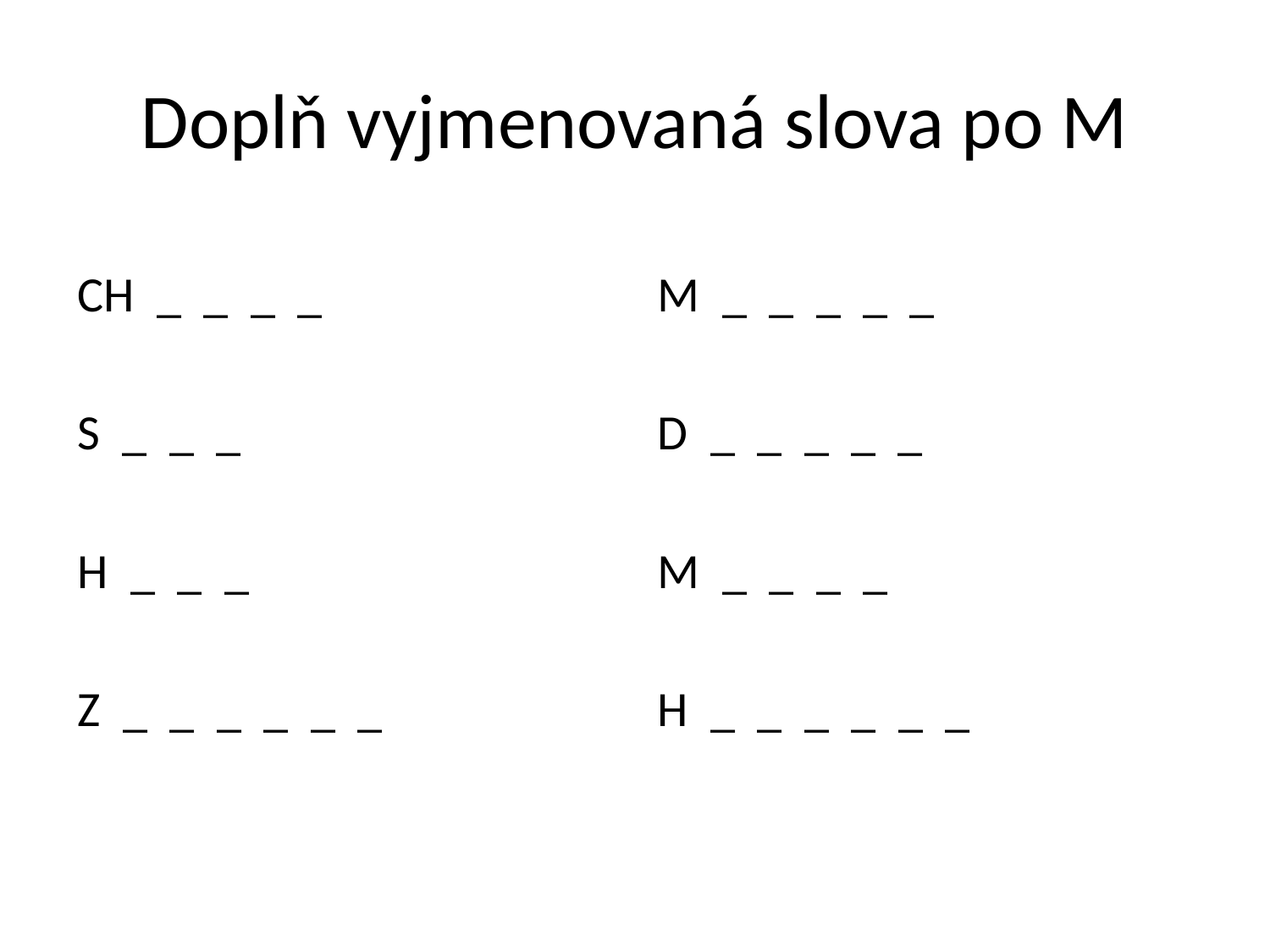

# Doplň vyjmenovaná slova po M
CH  _  _  _  _

S  _  _  _

H  _  _  _

Z  _  _  _  _  _  _
M  _  _  _  _  _

D  _  _  _  _  _

M  _  _  _  _

H  _  _  _  _  _  _